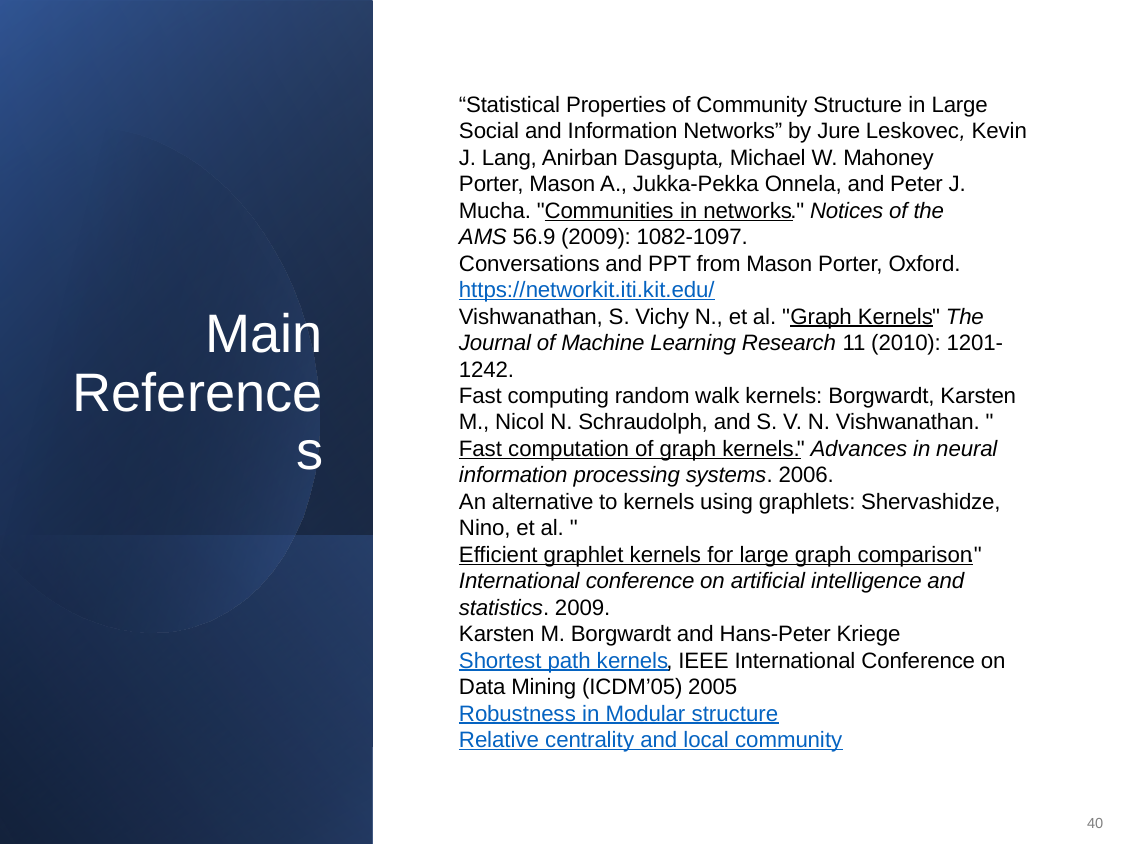

# Main References
“Statistical Properties of Community Structure in Large Social and Information Networks” by Jure Leskovec, Kevin J. Lang, Anirban Dasgupta, Michael W. Mahoney
Porter, Mason A., Jukka-Pekka Onnela, and Peter J. Mucha. "Communities in networks." Notices of the AMS 56.9 (2009): 1082-1097.
Conversations and PPT from Mason Porter, Oxford.
https://networkit.iti.kit.edu/
Vishwanathan, S. Vichy N., et al. "Graph Kernels" The Journal of Machine Learning Research 11 (2010): 1201-1242.
Fast computing random walk kernels: Borgwardt, Karsten M., Nicol N. Schraudolph, and S. V. N. Vishwanathan. "Fast computation of graph kernels." Advances in neural information processing systems. 2006.
An alternative to kernels using graphlets: Shervashidze, Nino, et al. "Efficient graphlet kernels for large graph comparison." International conference on artificial intelligence and statistics. 2009.
Karsten M. Borgwardt and Hans-Peter Kriege Shortest path kernels, IEEE International Conference on Data Mining (ICDM’05) 2005
Robustness in Modular structure
Relative centrality and local community

40